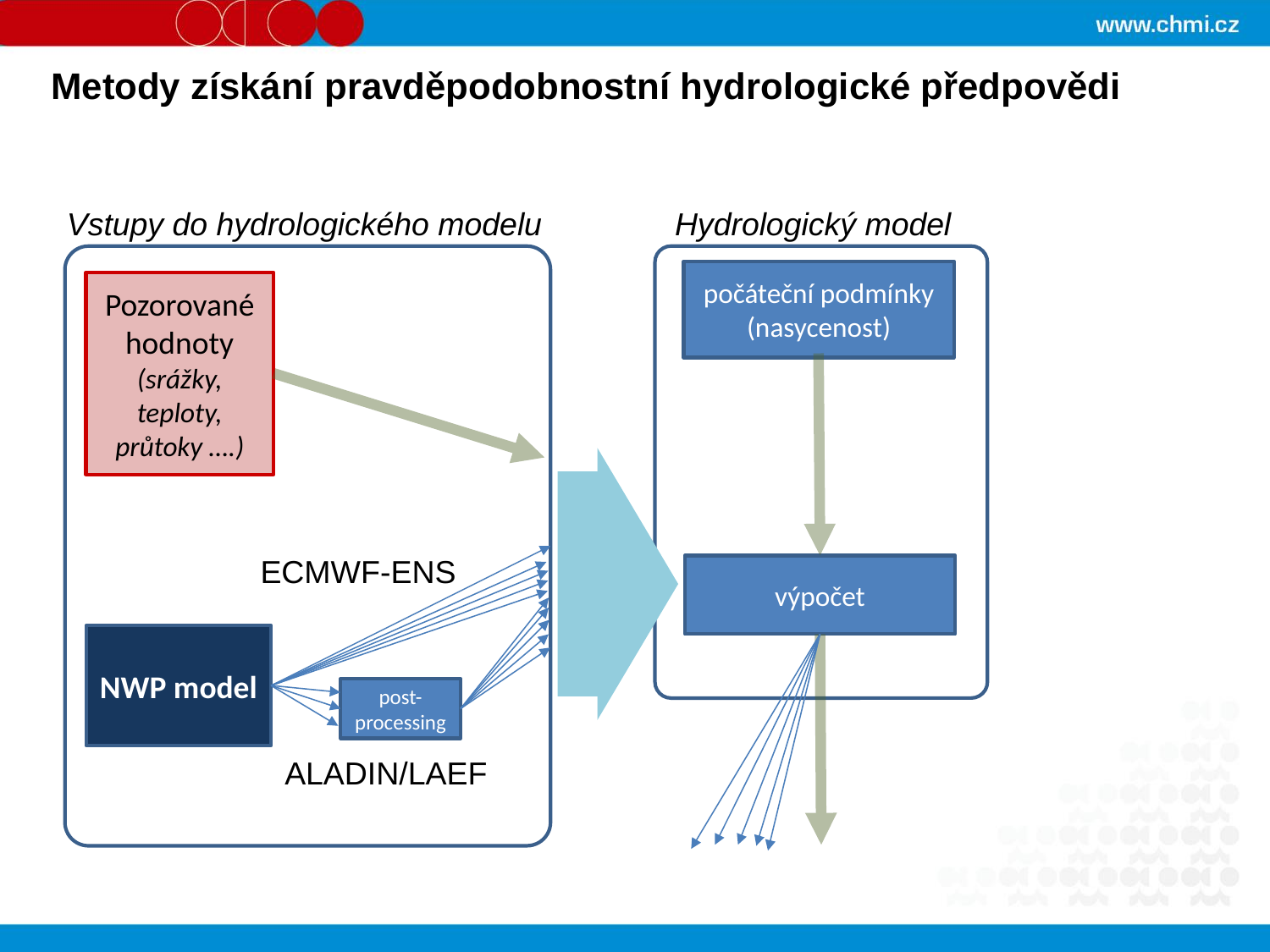

Metody získání pravděpodobnostní hydrologické předpovědi
Hydrologický model
Vstupy do hydrologického modelu

počáteční podmínky (nasycenost)
Pozorované hodnoty
(srážky, teploty, průtoky ….)

ECMWF-ENS
výpočet
NWP model
post-processing
ALADIN/LAEF